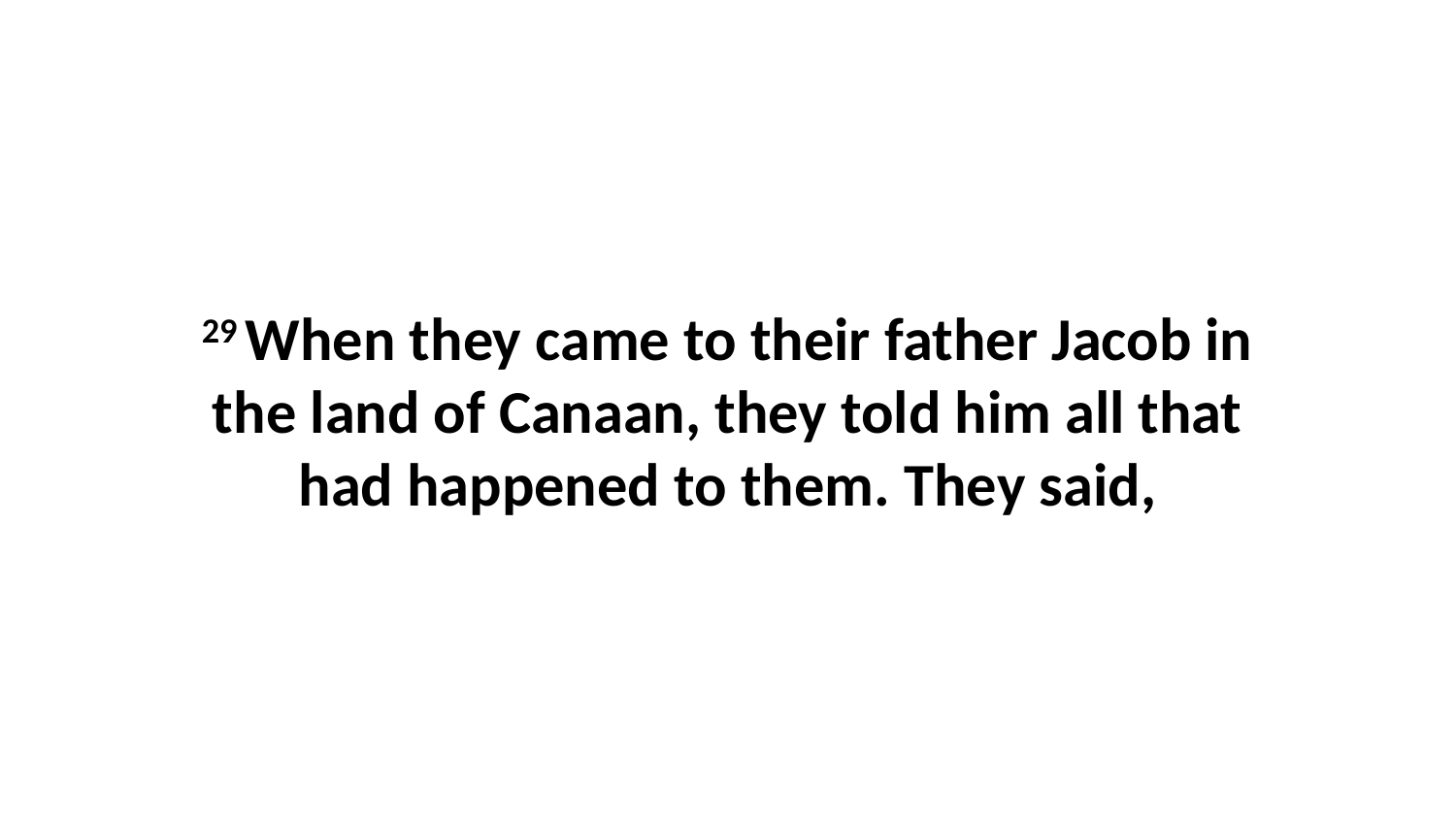

29 When they came to their father Jacob in the land of Canaan, they told him all that had happened to them. They said,